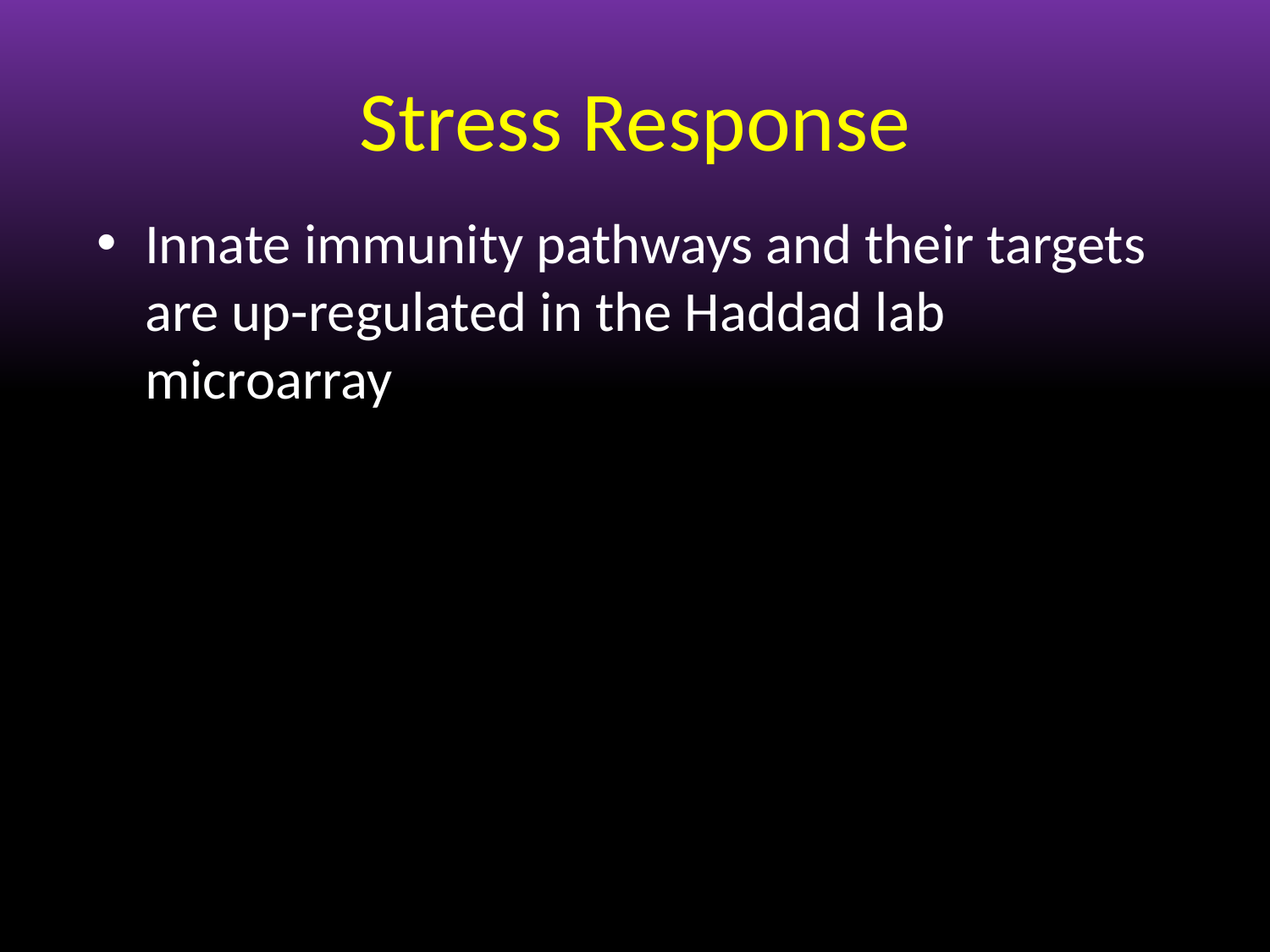

# Stress Response
Innate immunity pathways and their targets are up-regulated in the Haddad lab microarray